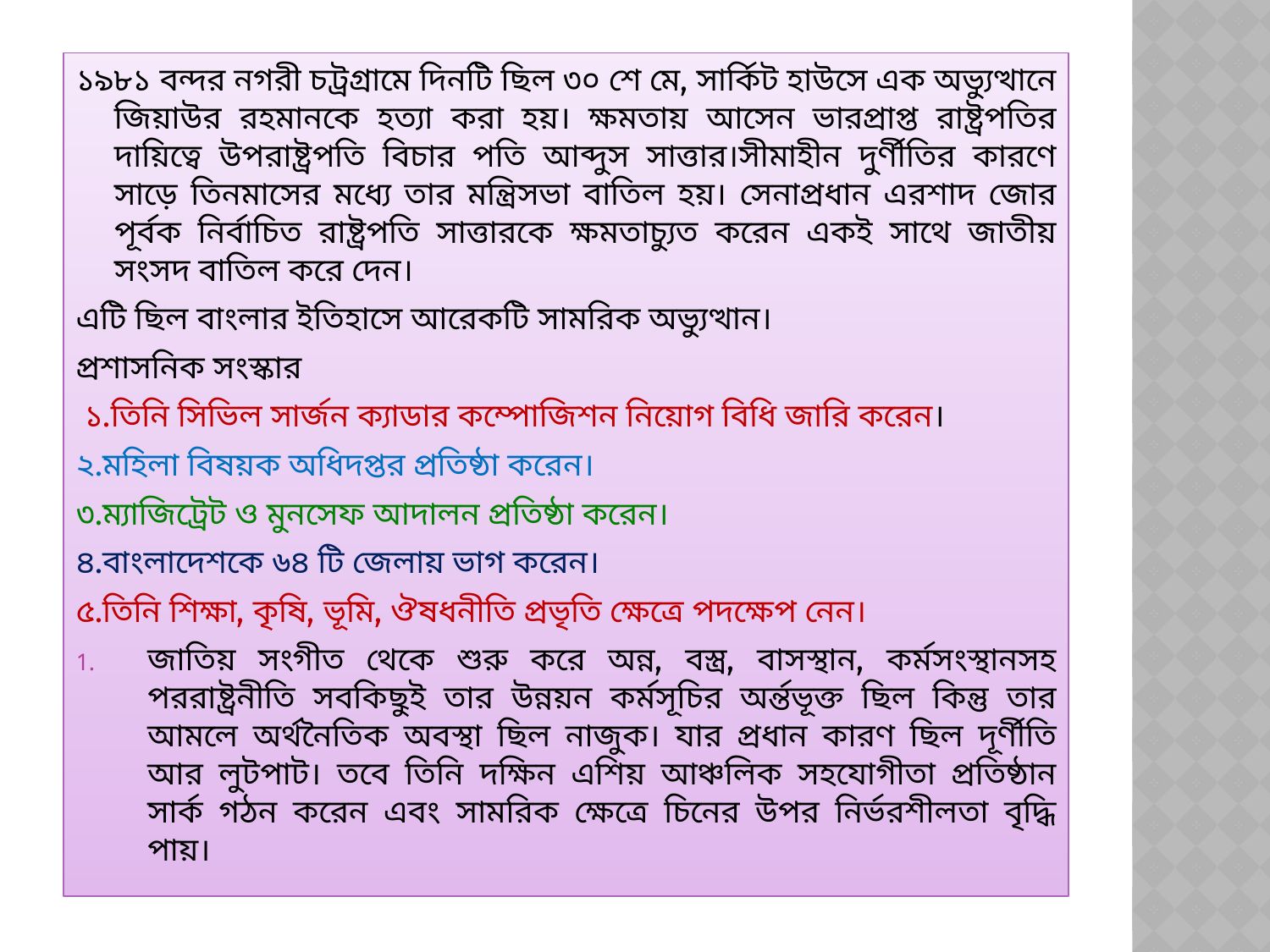

১৯৮১ বন্দর নগরী চট্রগ্রামে দিনটি ছিল ৩০ শে মে, সার্কিট হাউসে এক অভ্যুত্থানে জিয়াউর রহমানকে হত্যা করা হয়। ক্ষমতায় আসেন ভারপ্রাপ্ত রাষ্ট্রপতির দায়িত্বে উপরাষ্ট্রপতি বিচার পতি আব্দুস সাত্তার।সীমাহীন দুর্ণীতির কারণে সাড়ে তিনমাসের মধ্যে তার মন্ত্রিসভা বাতিল হয়। সেনাপ্রধান এরশাদ জোর পূর্বক নির্বাচিত রাষ্ট্রপতি সাত্তারকে ক্ষমতাচ্যুত করেন একই সাথে জাতীয় সংসদ বাতিল করে দেন।
এটি ছিল বাংলার ইতিহাসে আরেকটি সামরিক অভ্যুত্থান।
প্রশাসনিক সংস্কার
 ১.তিনি সিভিল সার্জন ক্যাডার কম্পোজিশন নিয়োগ বিধি জারি করেন।
২.মহিলা বিষয়ক অধিদপ্তর প্রতিষ্ঠা করেন।
৩.ম্যাজিট্রেট ও মুনসেফ আদালন প্রতিষ্ঠা করেন।
৪.বাংলাদেশকে ৬৪ টি জেলায় ভাগ করেন।
৫.তিনি শিক্ষা, কৃষি, ভূমি, ঔষধনীতি প্রভৃতি ক্ষেত্রে পদক্ষেপ নেন।
জাতিয় সংগীত থেকে শুরু করে অন্ন, বস্ত্র, বাসস্থান, কর্মসংস্থানসহ পররাষ্ট্রনীতি সবকিছুই তার উন্নয়ন কর্মসূচির অর্ন্তভূক্ত ছিল কিন্তু তার আমলে অর্থনৈতিক অবস্থা ছিল নাজুক। যার প্রধান কারণ ছিল দূর্ণীতি আর লুটপাট। তবে তিনি দক্ষিন এশিয় আঞ্চলিক সহযোগীতা প্রতিষ্ঠান সার্ক গঠন করেন এবং সামরিক ক্ষেত্রে চিনের উপর নির্ভরশীলতা বৃদ্ধি পায়।